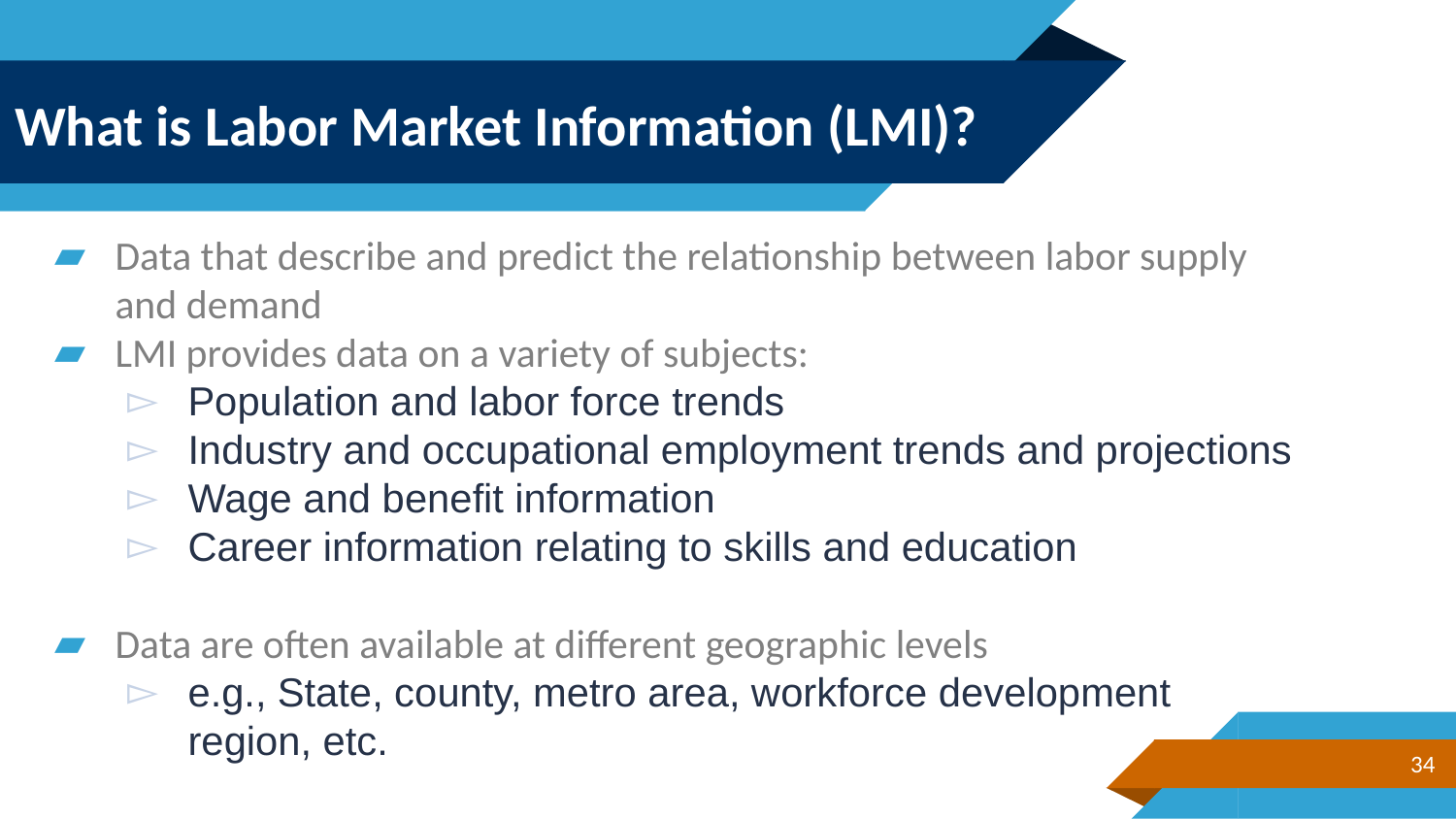

# What is Labor Market Information (LMI)?
Data that describe and predict the relationship between labor supply and demand
LMI provides data on a variety of subjects:
Population and labor force trends
Industry and occupational employment trends and projections
Wage and benefit information
Career information relating to skills and education

Data are often available at different geographic levels
e.g., State, county, metro area, workforce development region, etc.
34